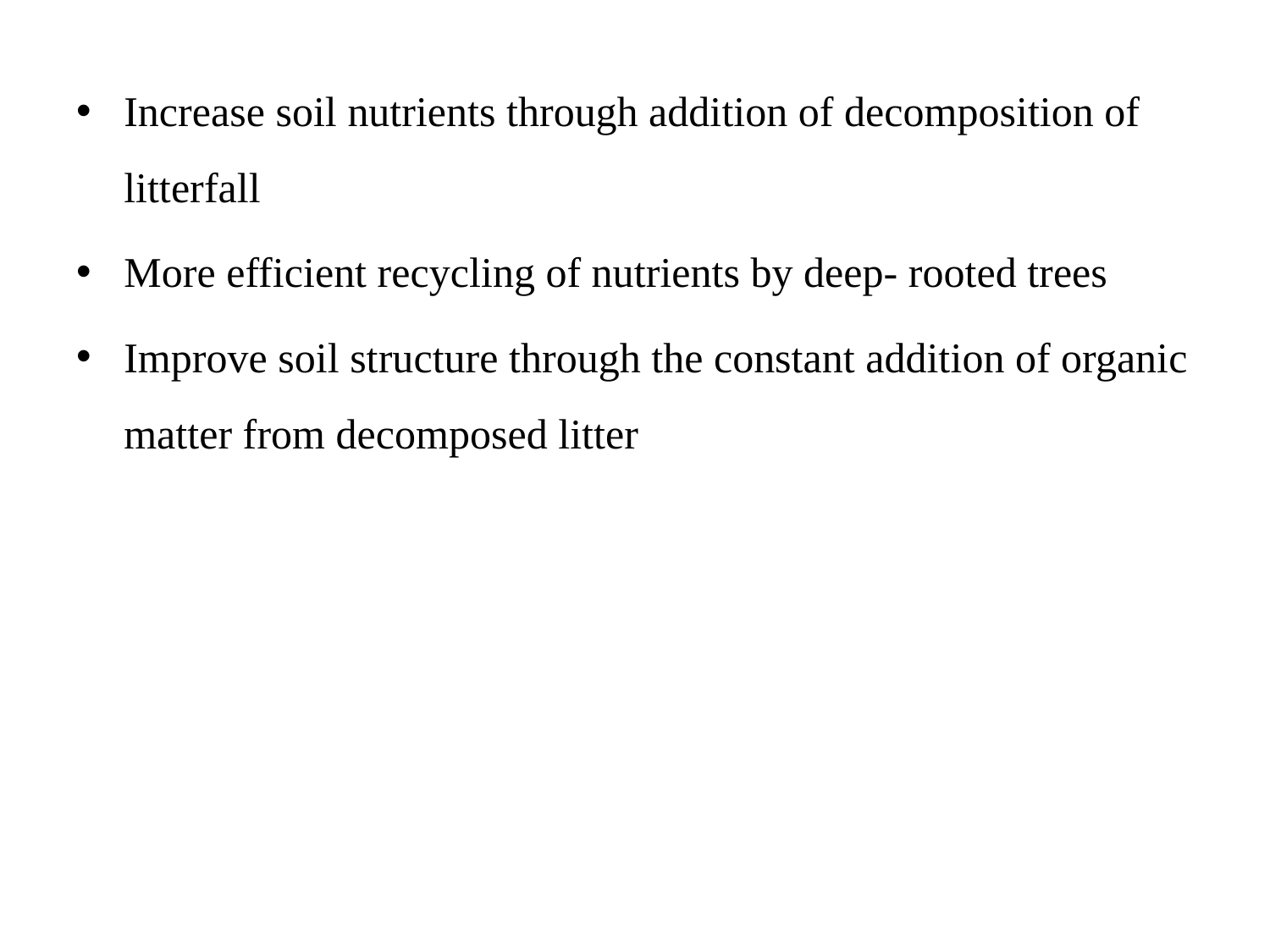

Increase soil nutrients through addition of decomposition of litterfall
More efficient recycling of nutrients by deep- rooted trees
Improve soil structure through the constant addition of organic matter from decomposed litter